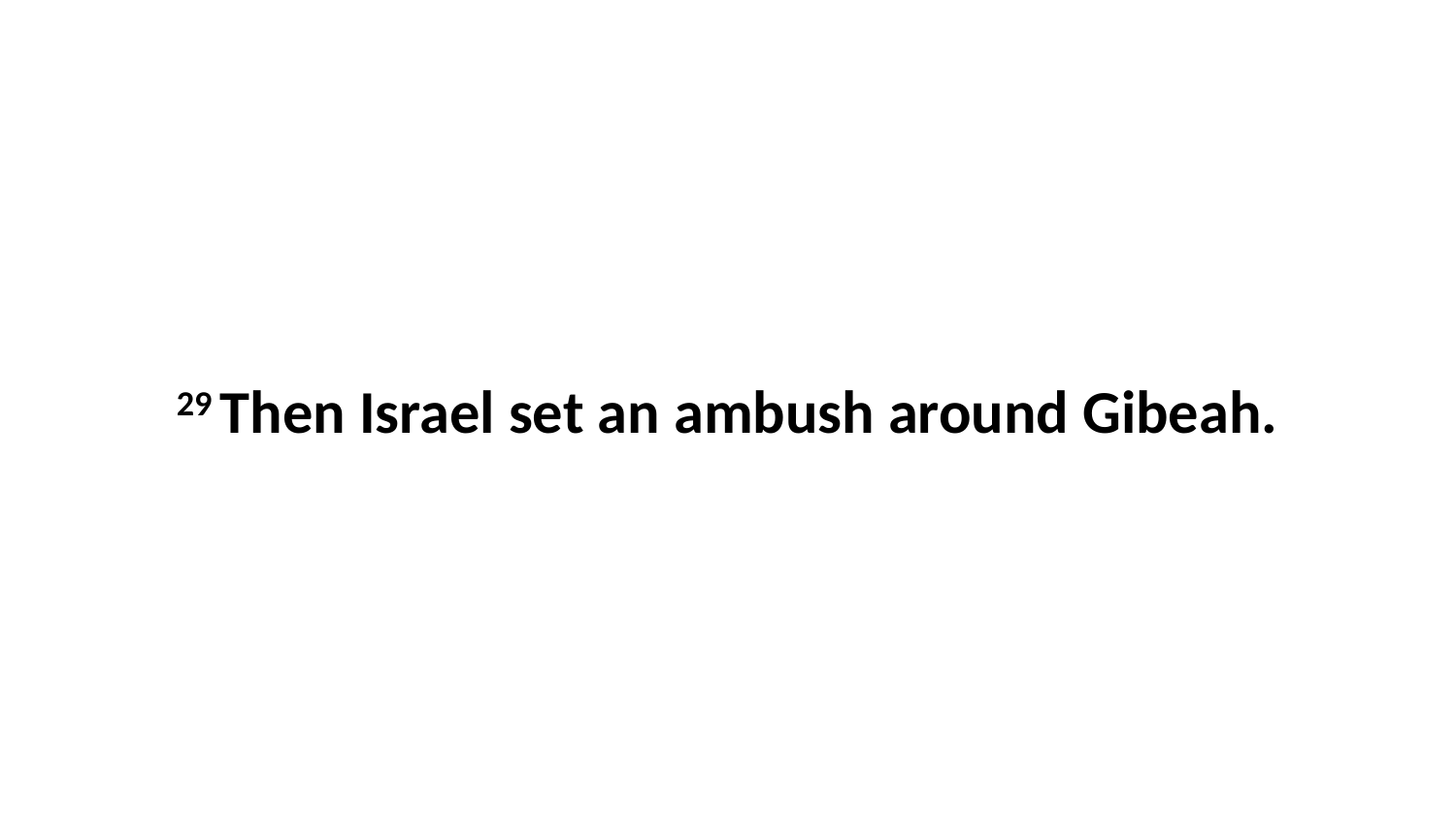

29 Then Israel set an ambush around Gibeah.